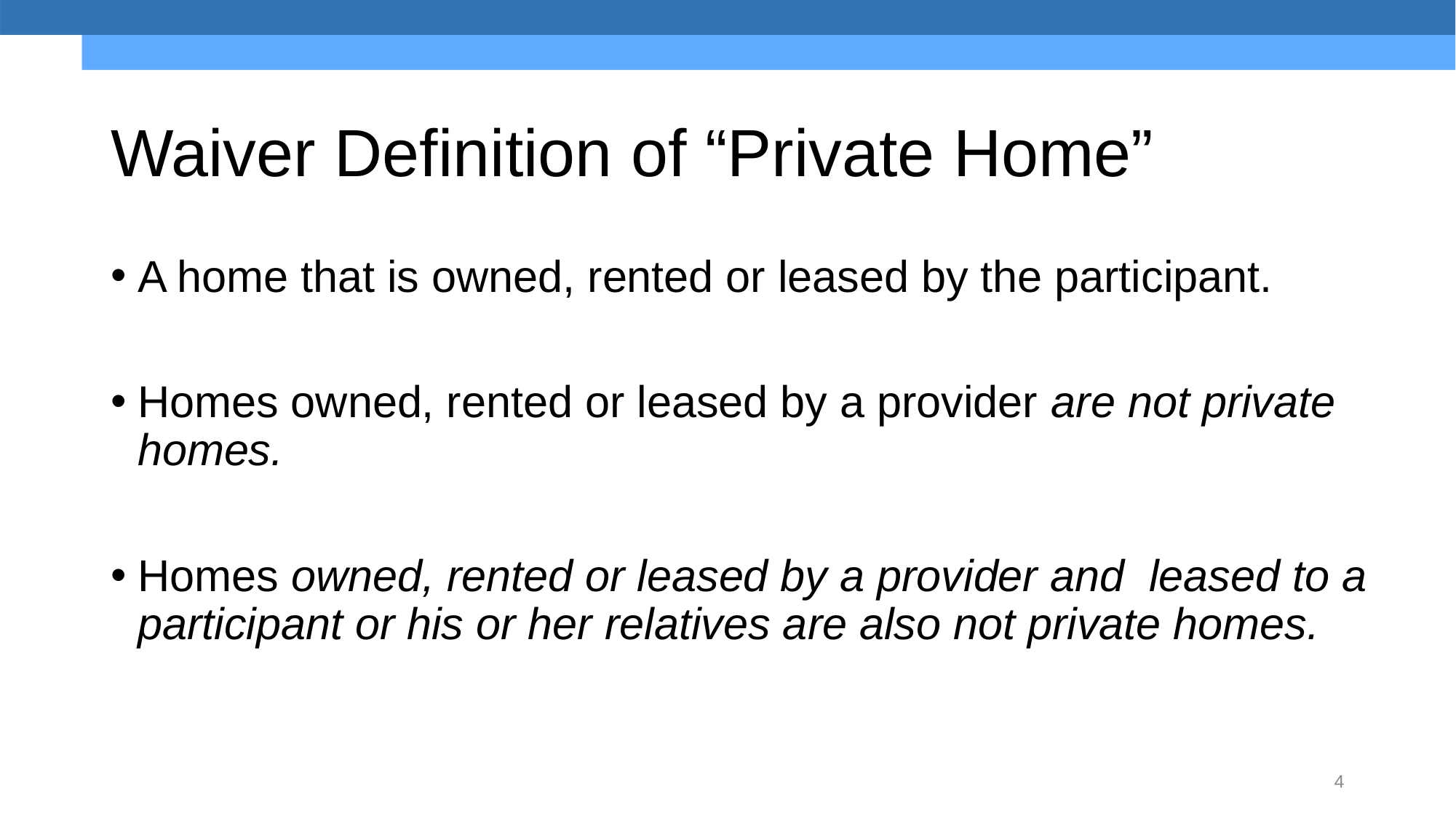

# Waiver Definition of “Private Home”
A home that is owned, rented or leased by the participant.

Homes owned, rented or leased by a provider are not private homes.

Homes owned, rented or leased by a provider and  leased to a participant or his or her relatives are also not private homes.

4